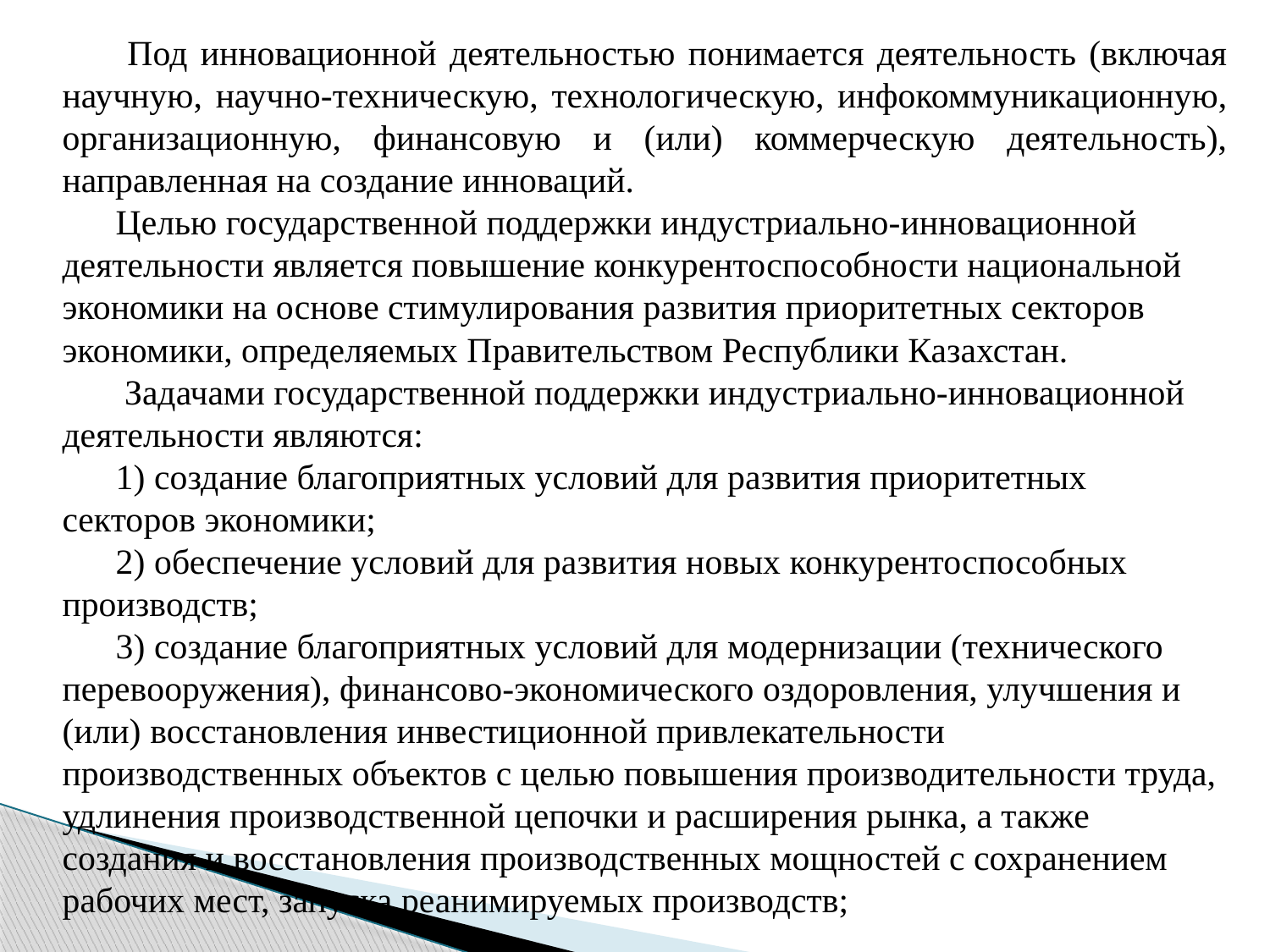

Под инновационной деятельностью понимается деятельность (включая научную, научно-техническую, технологическую, инфокоммуникационную, организационную, финансовую и (или) коммерческую деятельность), направленная на создание инноваций.
      Целью государственной поддержки индустриально-инновационной деятельности является повышение конкурентоспособности национальной экономики на основе стимулирования развития приоритетных секторов экономики, определяемых Правительством Республики Казахстан.
       Задачами государственной поддержки индустриально-инновационной деятельности являются:
      1) создание благоприятных условий для развития приоритетных секторов экономики;
      2) обеспечение условий для развития новых конкурентоспособных производств;
      3) создание благоприятных условий для модернизации (технического перевооружения), финансово-экономического оздоровления, улучшения и (или) восстановления инвестиционной привлекательности производственных объектов с целью повышения производительности труда, удлинения производственной цепочки и расширения рынка, а также создания и восстановления производственных мощностей с сохранением рабочих мест, запуска реанимируемых производств;